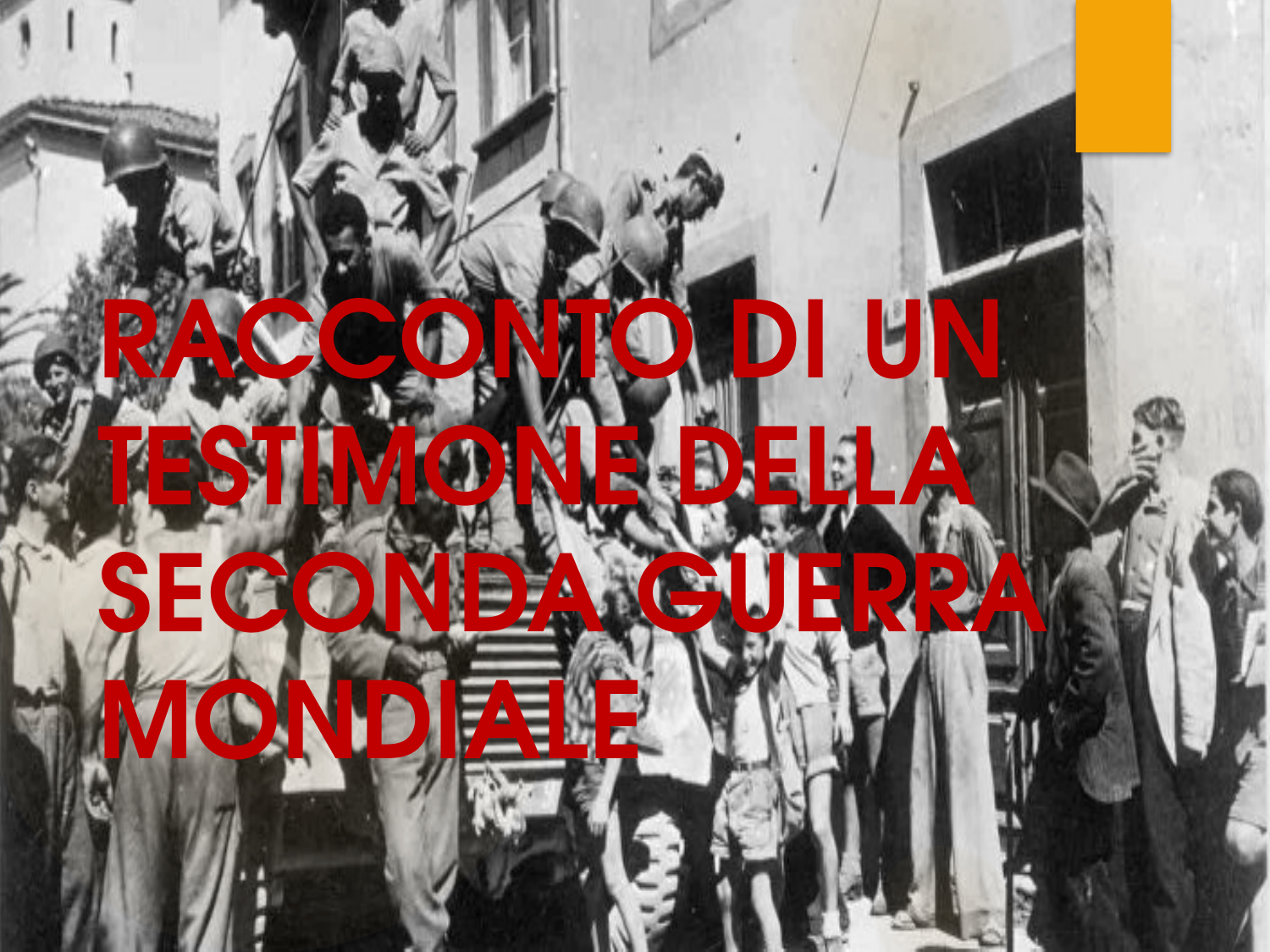

# RACCONTO DI UN TESTIMONE DELLA SECONDA GUERRA MONDIALE